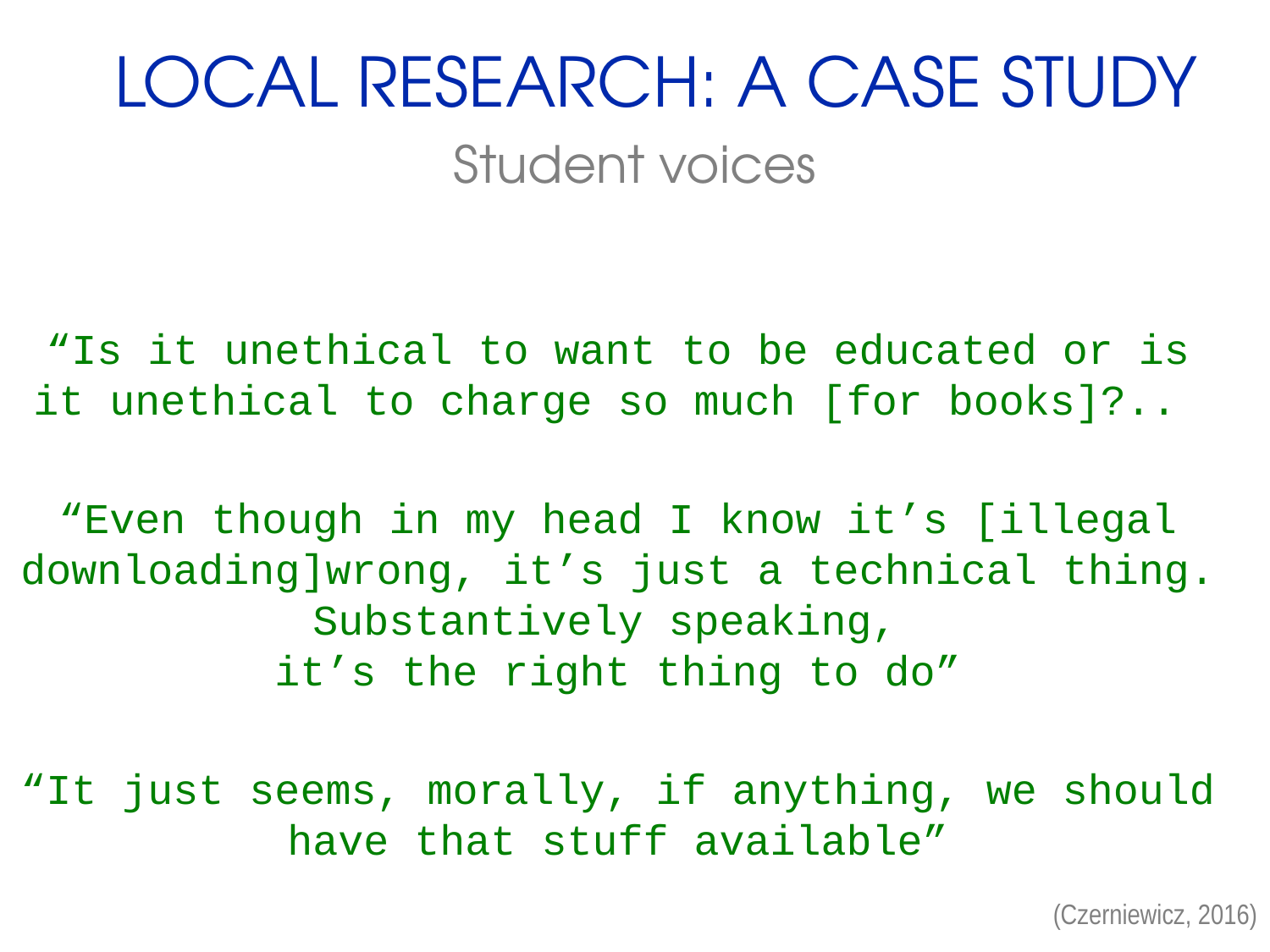

Local research: a Case Study
Student voices

“Is it unethical to want to be educated or is it unethical to charge so much [for books]?..

“Even though in my head I know it’s [illegal downloading]wrong, it’s just a technical thing. Substantively speaking,
it’s the right thing to do”

“It just seems, morally, if anything, we should have that stuff available”

(Czerniewicz, 2016)